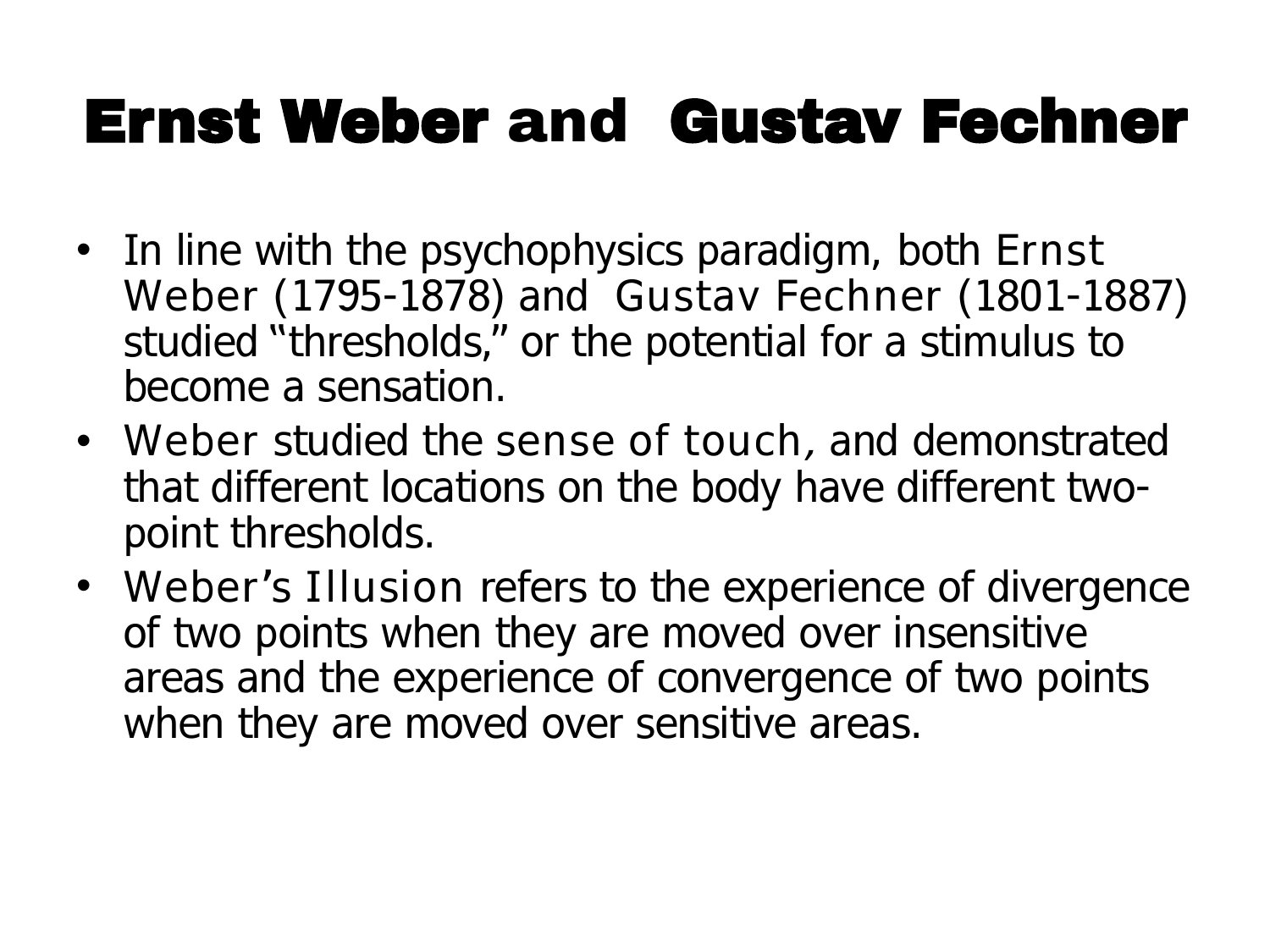

# Ernst Weber and  Gustav Fechner
In line with the psychophysics paradigm, both Ernst Weber (1795-1878) and  Gustav Fechner (1801-1887) studied “thresholds,” or the potential for a stimulus to become a sensation.
Weber studied the sense of touch, and demonstrated that different locations on the body have different two-point thresholds.
Weber’s Illusion refers to the experience of divergence of two points when they are moved over insensitive areas and the experience of convergence of two points when they are moved over sensitive areas.